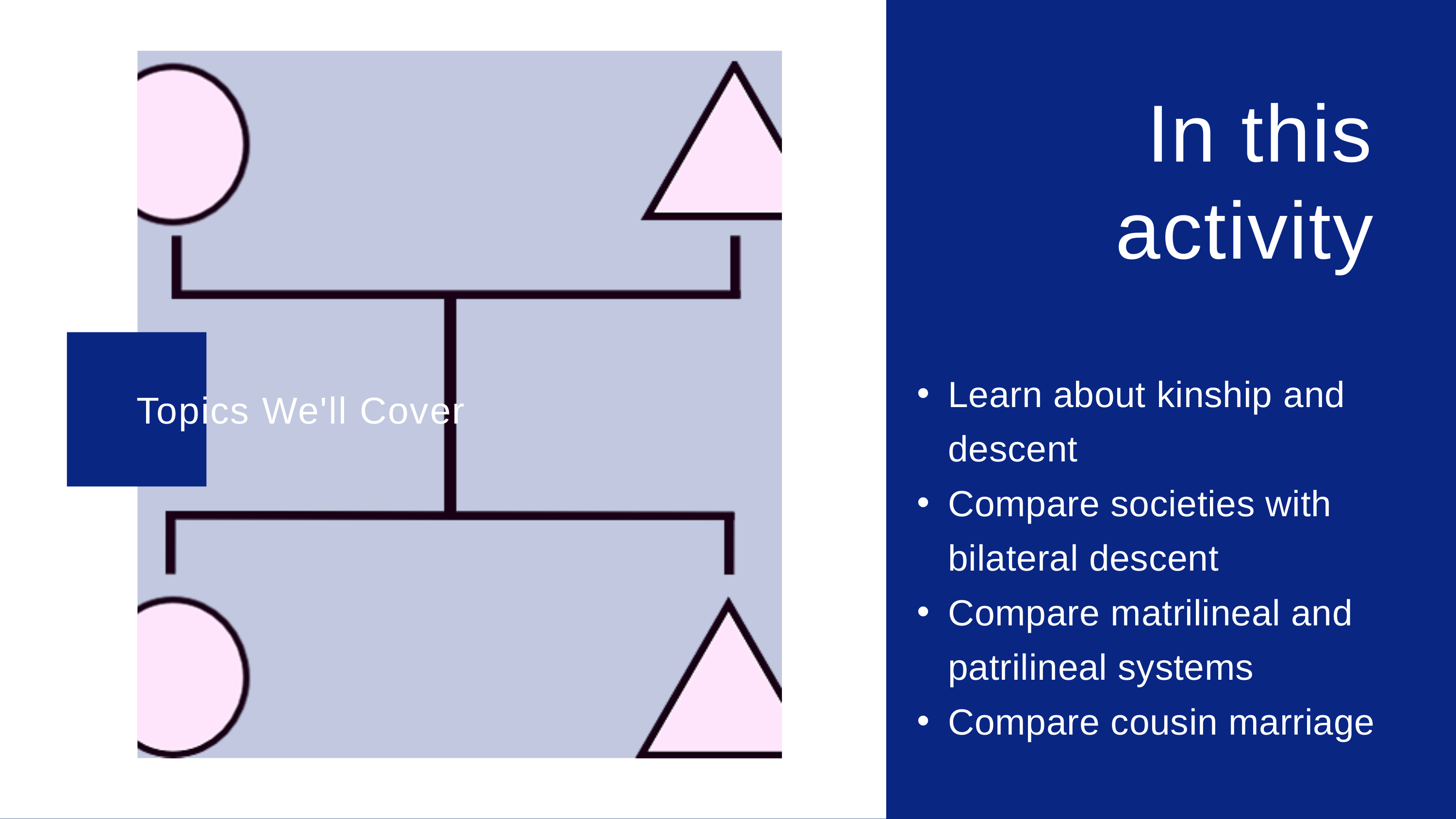

In this activity

Learn about kinship and descent
Compare societies with bilateral descent
Compare matrilineal and patrilineal systems
Compare cousin marriage

Topics We'll Cover